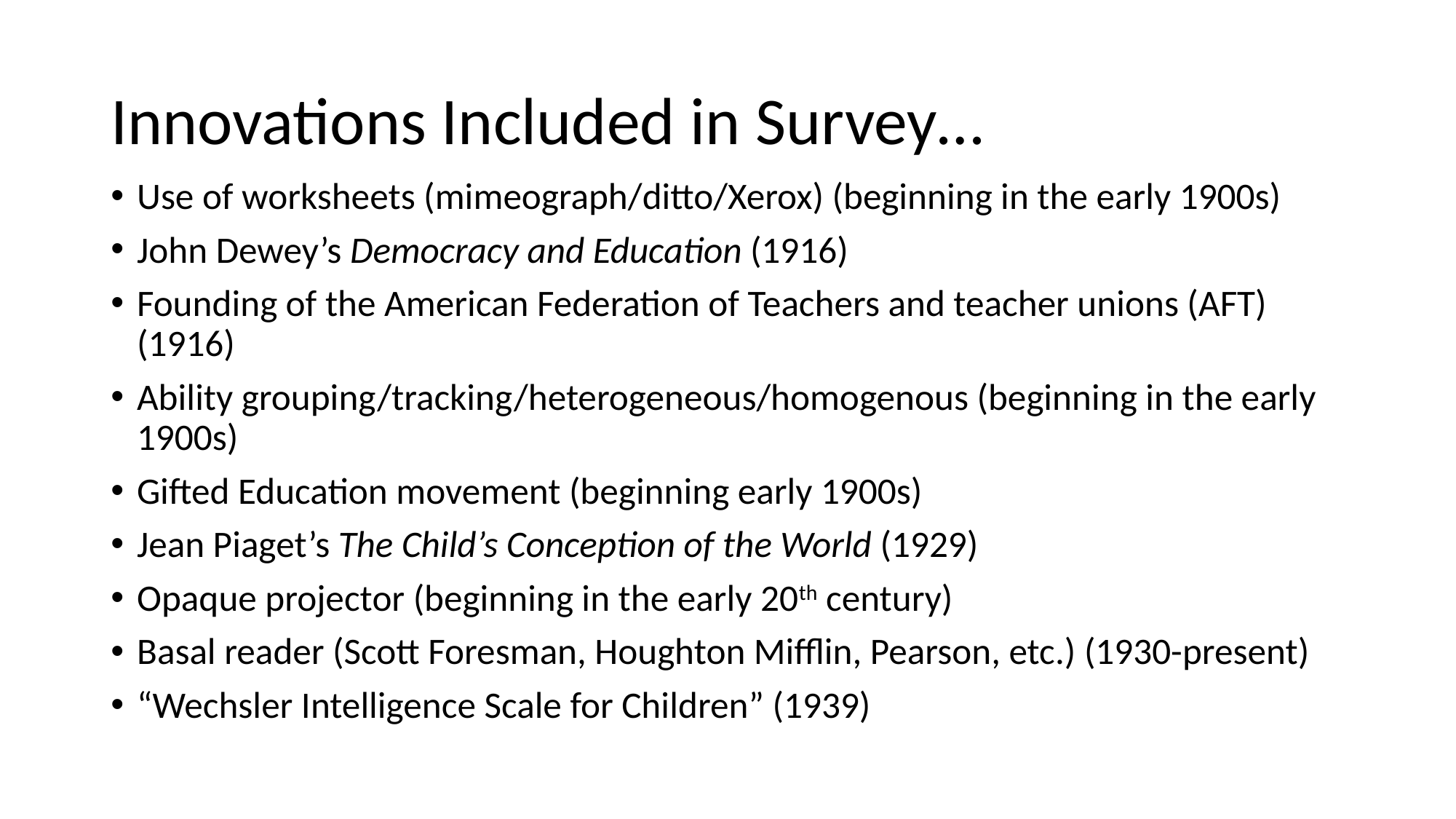

# Innovations Included in Survey…
Use of worksheets (mimeograph/ditto/Xerox) (beginning in the early 1900s)
John Dewey’s Democracy and Education (1916)
Founding of the American Federation of Teachers and teacher unions (AFT) (1916)
Ability grouping/tracking/heterogeneous/homogenous (beginning in the early 1900s)
Gifted Education movement (beginning early 1900s)
Jean Piaget’s The Child’s Conception of the World (1929)
Opaque projector (beginning in the early 20th century)
Basal reader (Scott Foresman, Houghton Mifflin, Pearson, etc.) (1930-present)
“Wechsler Intelligence Scale for Children” (1939)